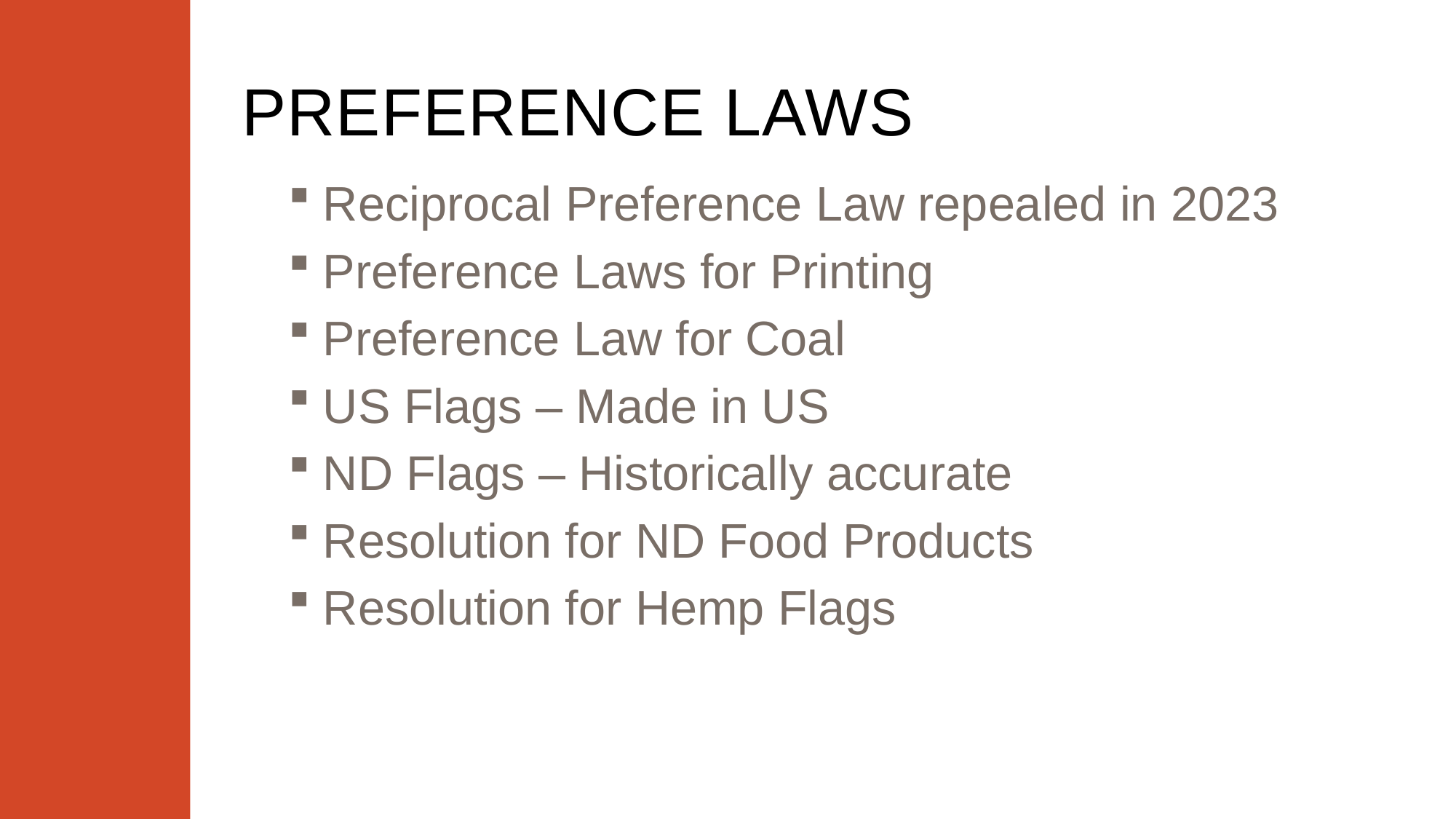

# PREFERENCE LAWS
Reciprocal Preference Law repealed in 2023
Preference Laws for Printing
Preference Law for Coal
US Flags – Made in US
ND Flags – Historically accurate
Resolution for ND Food Products
Resolution for Hemp Flags